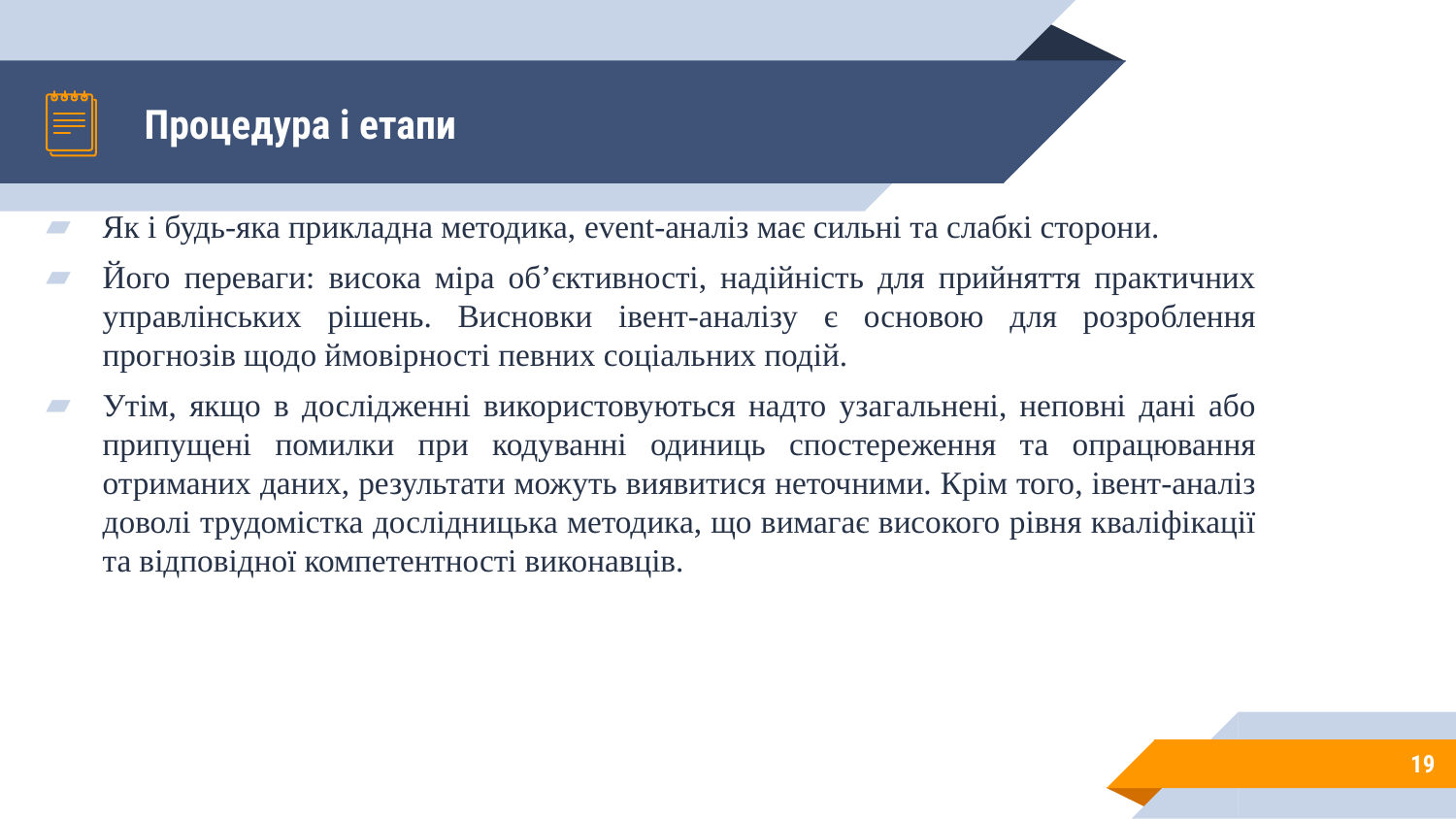

# Процедура і етапи

Як і будь-яка прикладна методика, event-аналіз має сильні та слабкі сторони.
Його переваги: висока міра обʼєктивності, надійність для прийняття практичних управлінських рішень. Висновки івент-аналізу є основою для розроблення прогнозів щодо ймовірності певних соціальних подій.
Утім, якщо в дослідженні використовуються надто узагальнені, неповні дані або припущені помилки при кодуванні одиниць спостереження та опрацювання отриманих даних, результати можуть виявитися неточними. Крім того, івент-аналіз доволі трудомістка дослідницька методика, що вимагає високого рівня кваліфікації та відповідної компетентності виконавців.
19